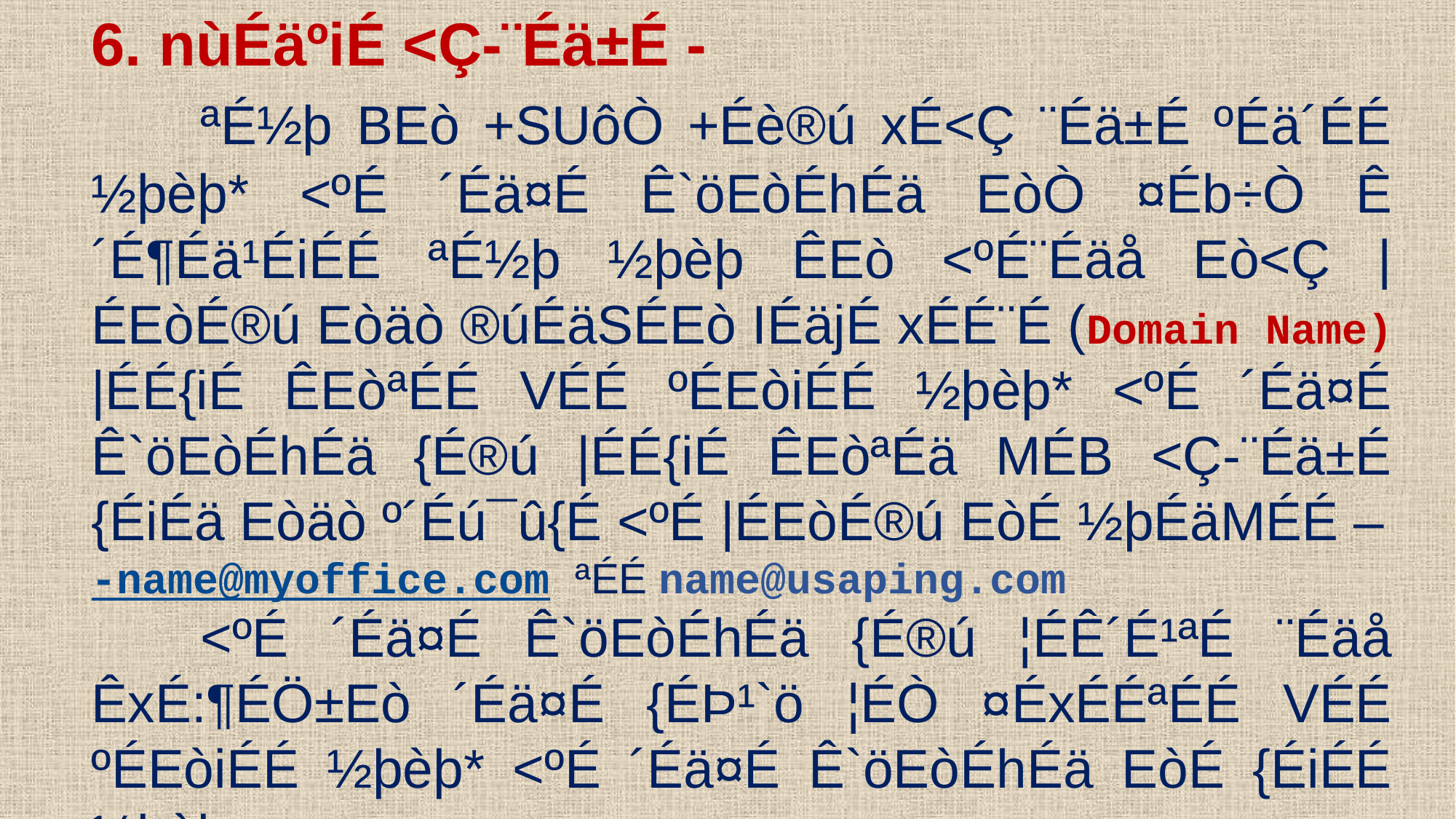

6. nùÉäºiÉ <Ç-¨Éä±É -
	ªÉ½þ BEò +SUôÒ +Éè®ú xÉ<Ç ¨Éä±É ºÉä´ÉÉ ½þèþ* <ºÉ ´Éä¤É Ê`öEòÉhÉä EòÒ ¤Éb÷Ò Ê´É¶Éä¹ÉiÉÉ ªÉ½þ ½þèþ ÊEò <ºÉ¨Éäå Eò<Ç |ÉEòÉ®ú Eòäò ®úÉäSÉEò IÉäjÉ xÉÉ¨É (Domain Name) |ÉÉ{iÉ ÊEòªÉÉ VÉÉ ºÉEòiÉÉ ½þèþ* <ºÉ ´Éä¤É Ê`öEòÉhÉä {É®ú |ÉÉ{iÉ ÊEòªÉä MÉB <Ç-¨Éä±É {ÉiÉä Eòäò º´Éú¯û{É <ºÉ |ÉEòÉ®ú EòÉ ½þÉäMÉÉ –
-name@myoffice.com ªÉÉ name@usaping.com
	<ºÉ ´Éä¤É Ê`öEòÉhÉä {É®ú ¦ÉÊ´É¹ªÉ ¨Éäå ÊxÉ:¶ÉÖ±Eò ´Éä¤É {ÉÞ¹`ö ¦ÉÒ ¤ÉxÉÉªÉÉ VÉÉ ºÉEòiÉÉ ½þèþ* <ºÉ ´Éä¤É Ê`öEòÉhÉä EòÉ {ÉiÉÉ ½þèþ- httP://www.mypad.com
7. +É<Ç xÉä¨É – (I mail)
	ªÉ½þ ¦ÉÒ BEò BäºÉÉ ´Éä¤É Ê`öEòÉhÉÉ ½þèþ VÉ½þÉìÄ {É®ú +{ÉxÉÒ {ÉºÉÆnù EòÉ IÉäjÉ xÉÉ¨É (Domain Name) |ÉÉ{iÉ ÊEòªÉÉ VÉÉ ºÉEòiÉÉ ½þèþ* <ºÉ |ÉEòÉ®ú EòÒ ºÉä´ÉÉ ¨Éäå <ºÉ |ÉEòÉ®ú EòÒ ËSÉiÉÉ xÉ½þÒ ®ú½þiÉÒ ½þèþ ÊEò +É{ÉEòäò ´ªÉÎCiÉMÉiÉ <Ç-¨Éä±É JÉÉiÉä ¨Éäå EòÉèxÉ-EòÉèxÉ ¨Éä±É +É ®ú½þÉ ½þèþ, =ºÉä nùÚùºÉ®úäú VÉÉxÉ ºÉEòiÉä ½þèþ* <ºÉ ´Éä¤É Ê`öEòÉhÉä EòÉ {ÉiÉÉ ½þèþ- httP://www.iname.com